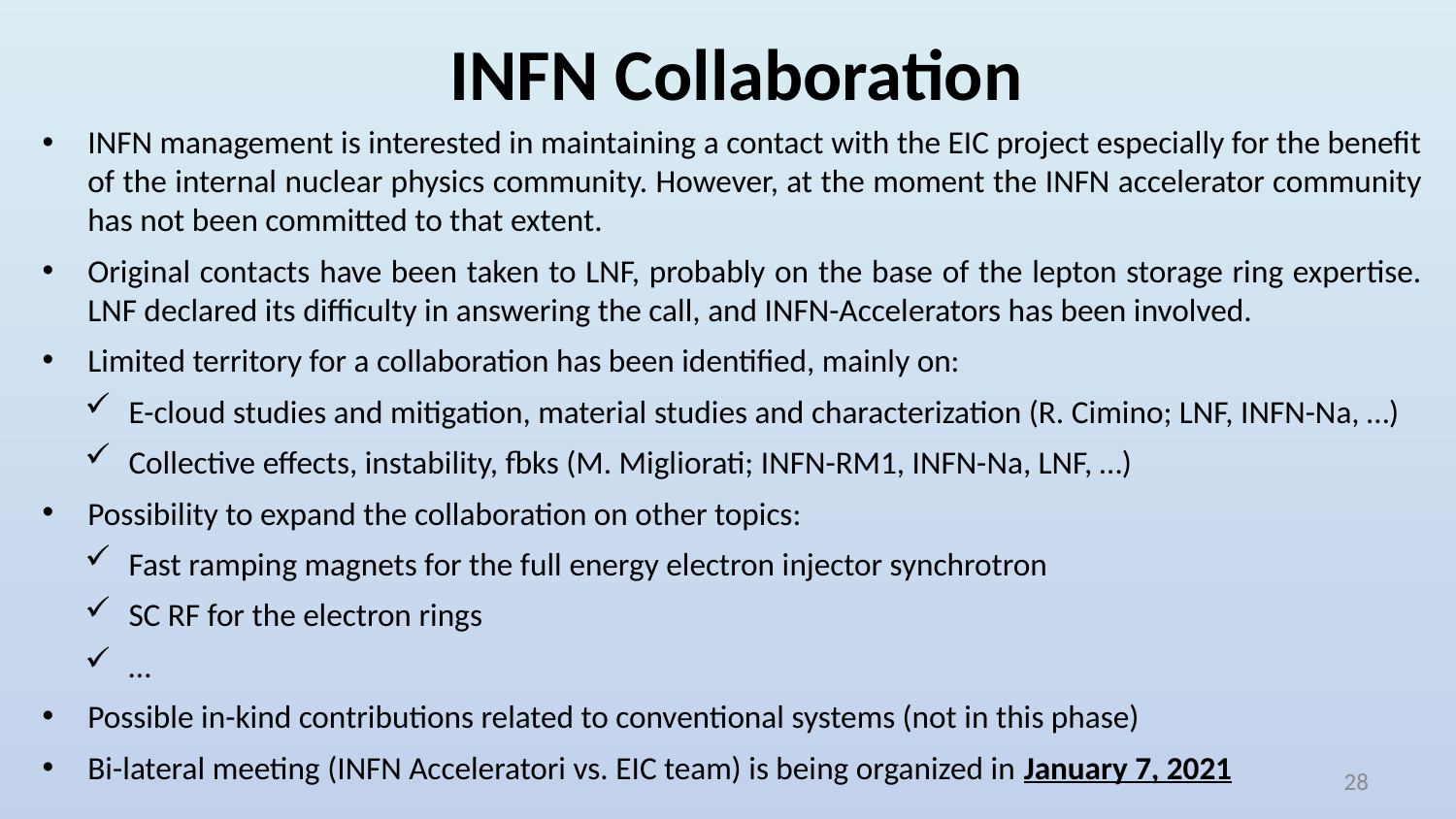

INFN Collaboration
INFN management is interested in maintaining a contact with the EIC project especially for the benefit of the internal nuclear physics community. However, at the moment the INFN accelerator community has not been committed to that extent.
Original contacts have been taken to LNF, probably on the base of the lepton storage ring expertise. LNF declared its difficulty in answering the call, and INFN-Accelerators has been involved.
Limited territory for a collaboration has been identified, mainly on:
E-cloud studies and mitigation, material studies and characterization (R. Cimino; LNF, INFN-Na, …)
Collective effects, instability, fbks (M. Migliorati; INFN-RM1, INFN-Na, LNF, …)
Possibility to expand the collaboration on other topics:
Fast ramping magnets for the full energy electron injector synchrotron
SC RF for the electron rings
…
Possible in-kind contributions related to conventional systems (not in this phase)
Bi-lateral meeting (INFN Acceleratori vs. EIC team) is being organized in January 7, 2021
28